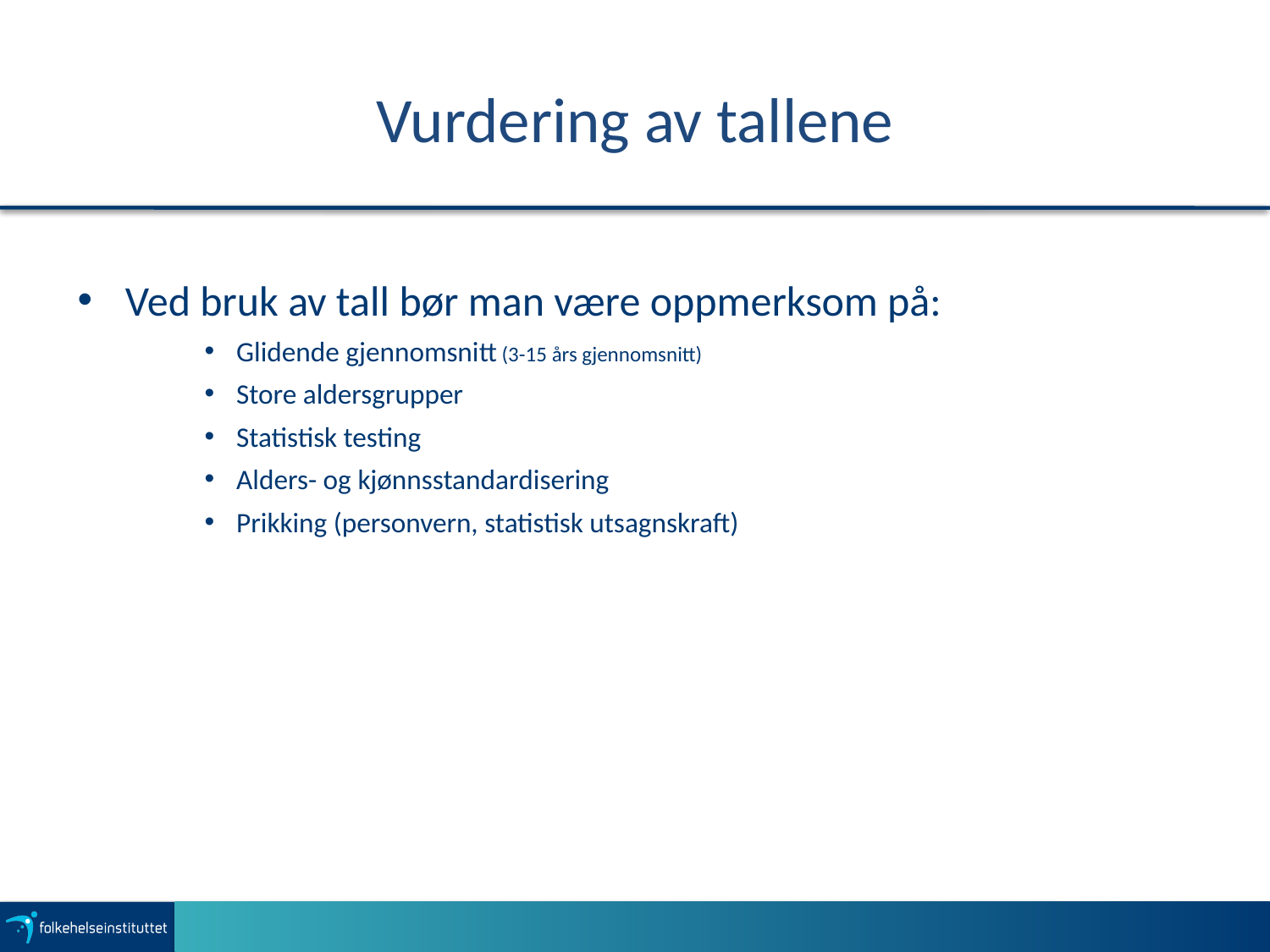

Vurdering av tallene

Ved bruk av tall bør man være oppmerksom på:
Glidende gjennomsnitt (3-15 års gjennomsnitt)
Store aldersgrupper
Statistisk testing
Alders- og kjønnsstandardisering
Prikking (personvern, statistisk utsagnskraft)

#